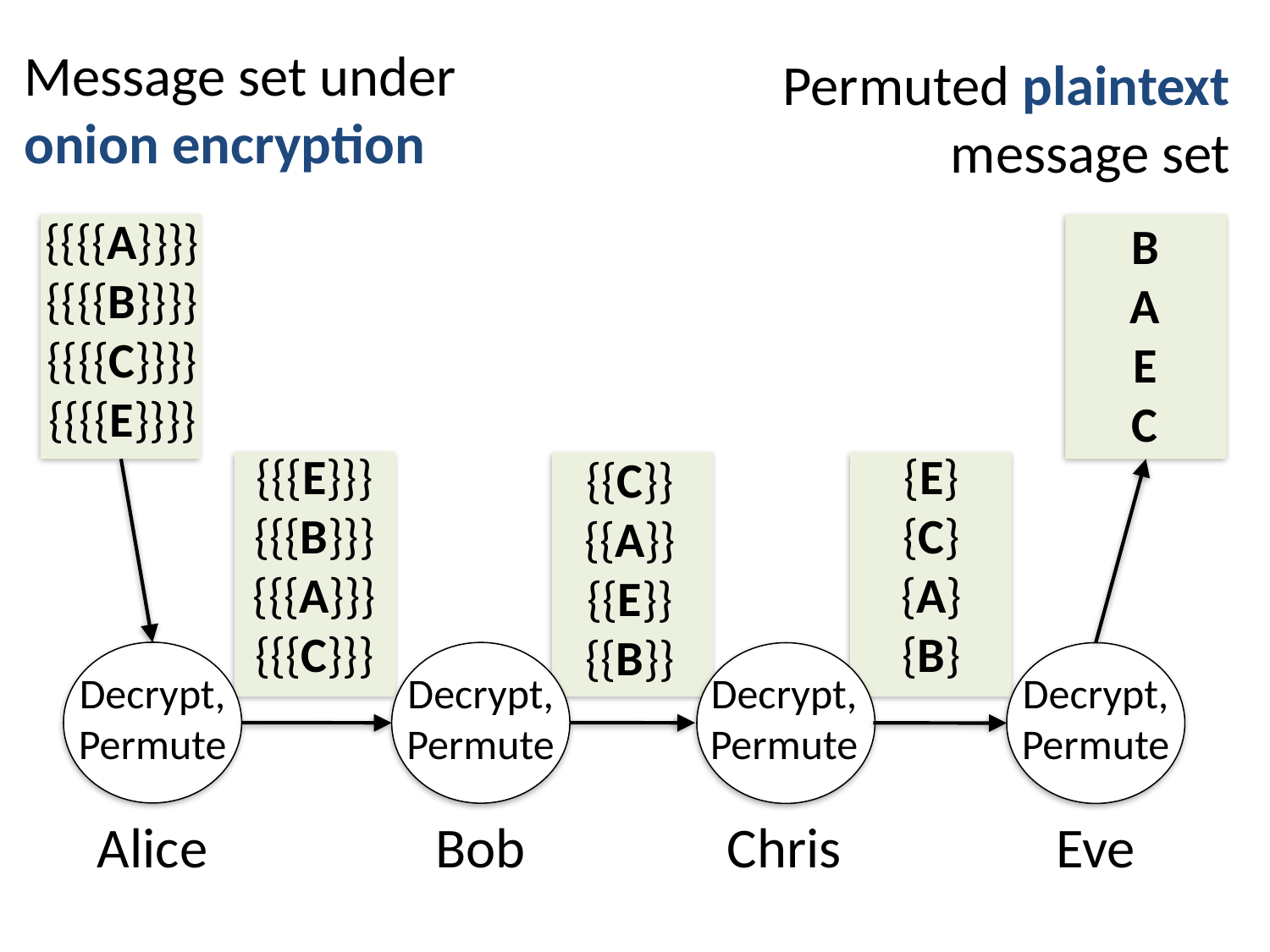

Message set under onion encryption
Permuted plaintext message set
{{{{A}}}}
{{{{B}}}}
{{{{C}}}}
{{{{E}}}}

B
A
E
C

{{{E}}}
{{{B}}}
{{{A}}}
{{{C}}}

{E}
{C}
{A}
{B}

{{C}}
{{A}}
{{E}}
{{B}}

Decrypt, Permute
Decrypt, Permute
Decrypt, Permute
Decrypt, Permute
Alice
Bob
Chris
Eve